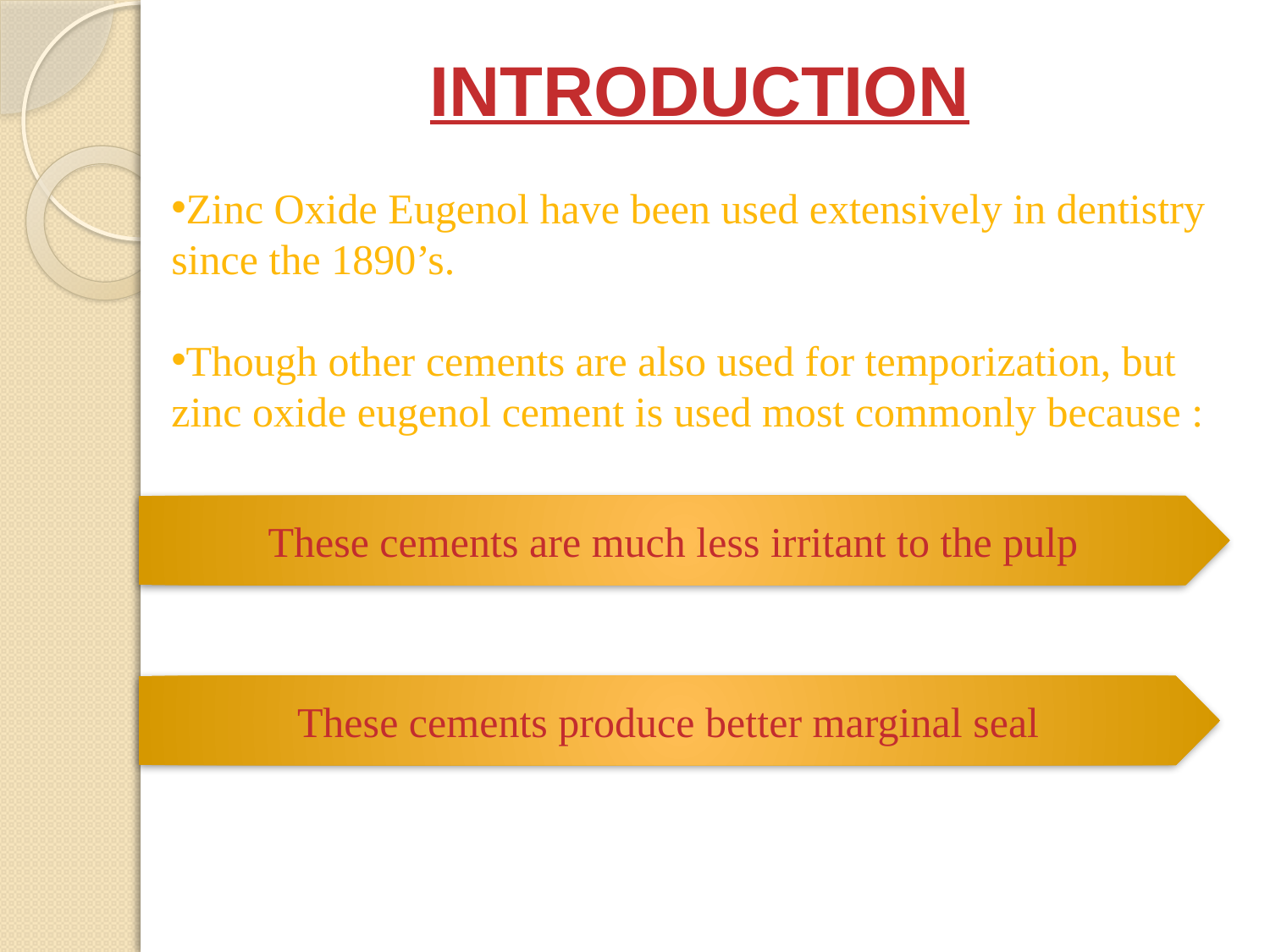

INTRODUCTION

Zinc Oxide Eugenol have been used extensively in dentistry since the 1890’s.

Though other cements are also used for temporization, but zinc oxide eugenol cement is used most commonly because :
These cements are much less irritant to the pulp
These cements produce better marginal seal